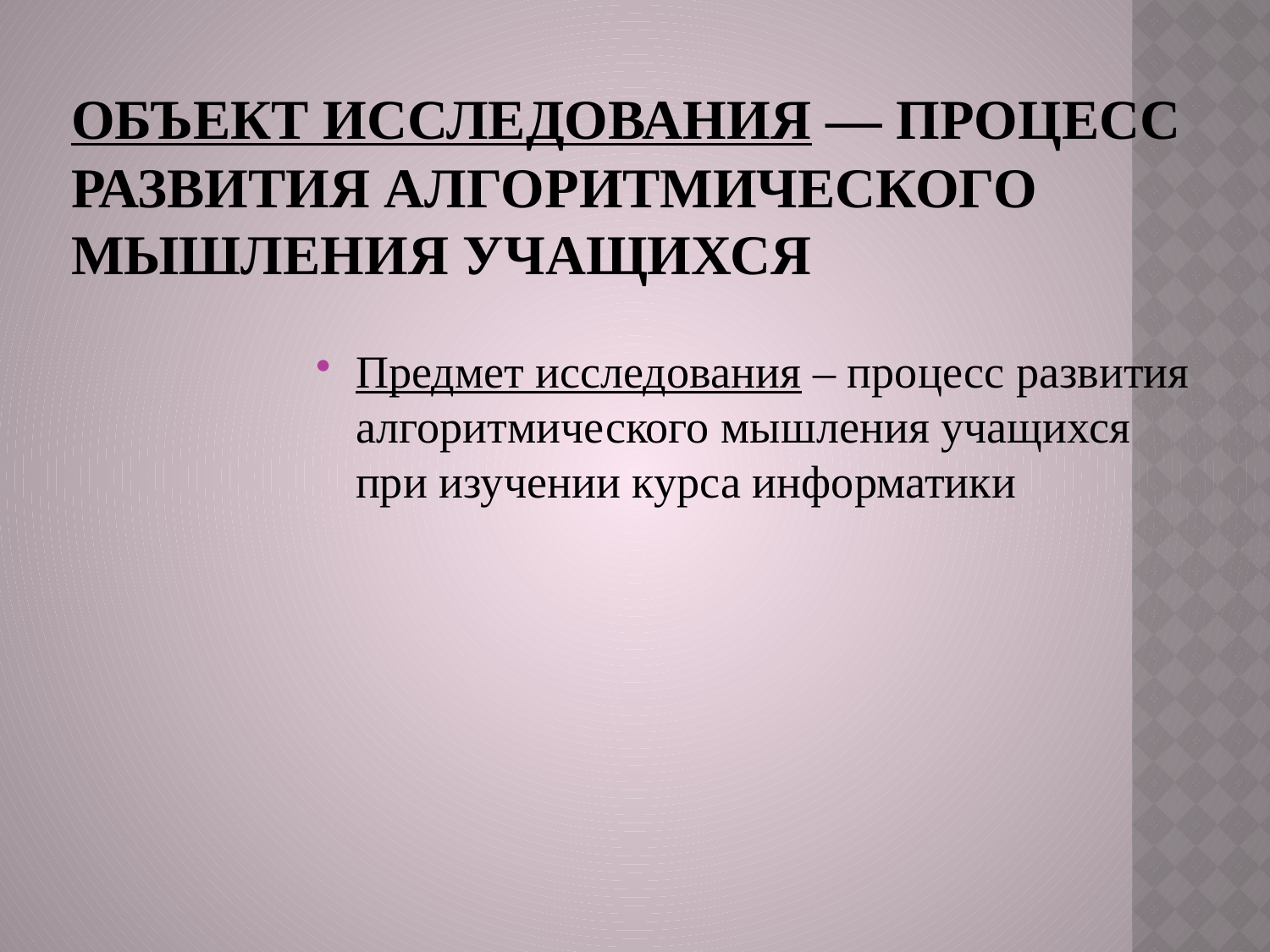

# Объект исследования — процесс развития алгоритмического мышления учащихся
Предмет исследования – процесс развития алгоритмического мышления учащихся при изучении курса информатики